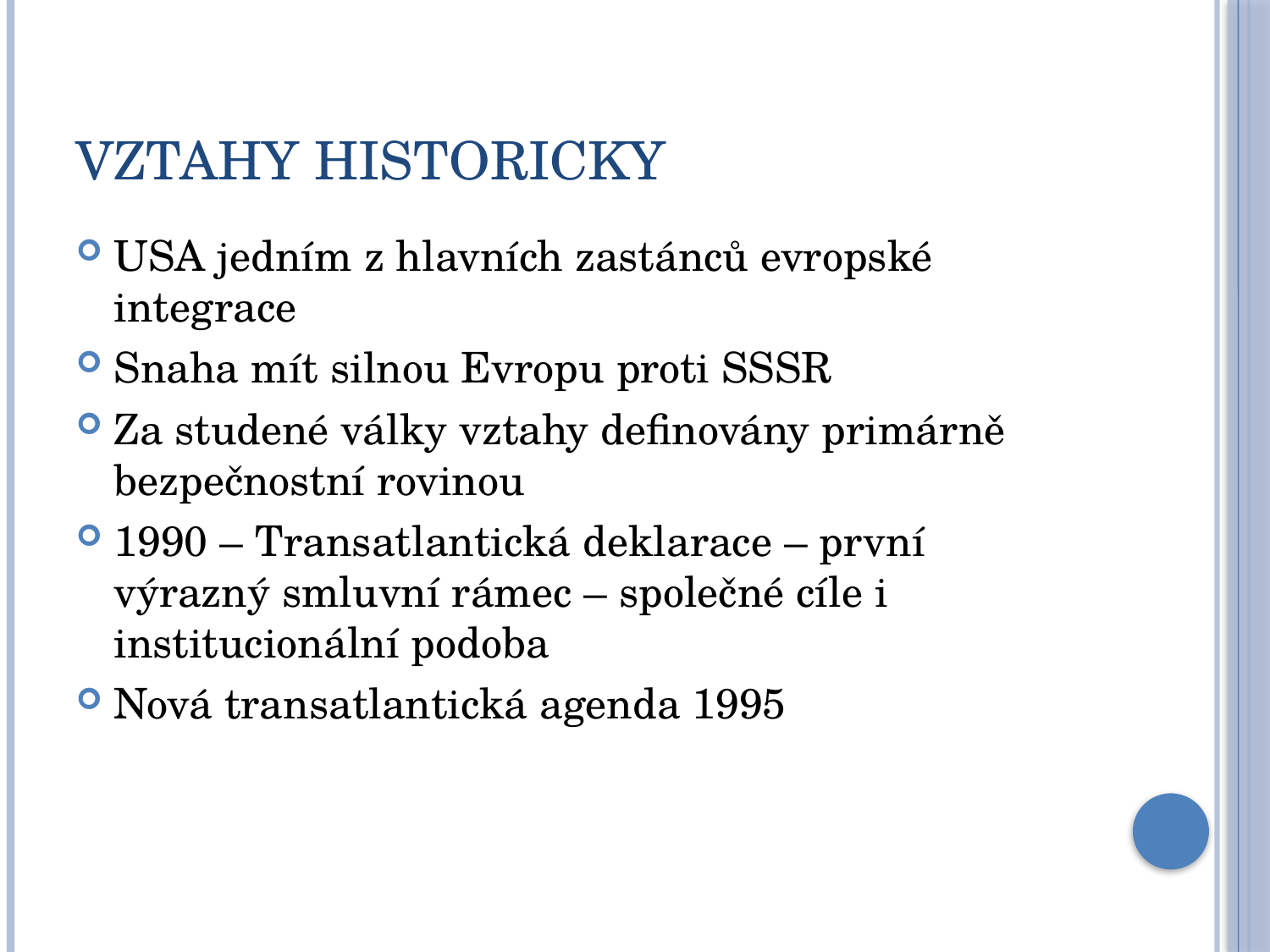

# Vztahy historicky
USA jedním z hlavních zastánců evropské integrace
Snaha mít silnou Evropu proti SSSR
Za studené války vztahy definovány primárně bezpečnostní rovinou
1990 – Transatlantická deklarace – první výrazný smluvní rámec – společné cíle i institucionální podoba
Nová transatlantická agenda 1995